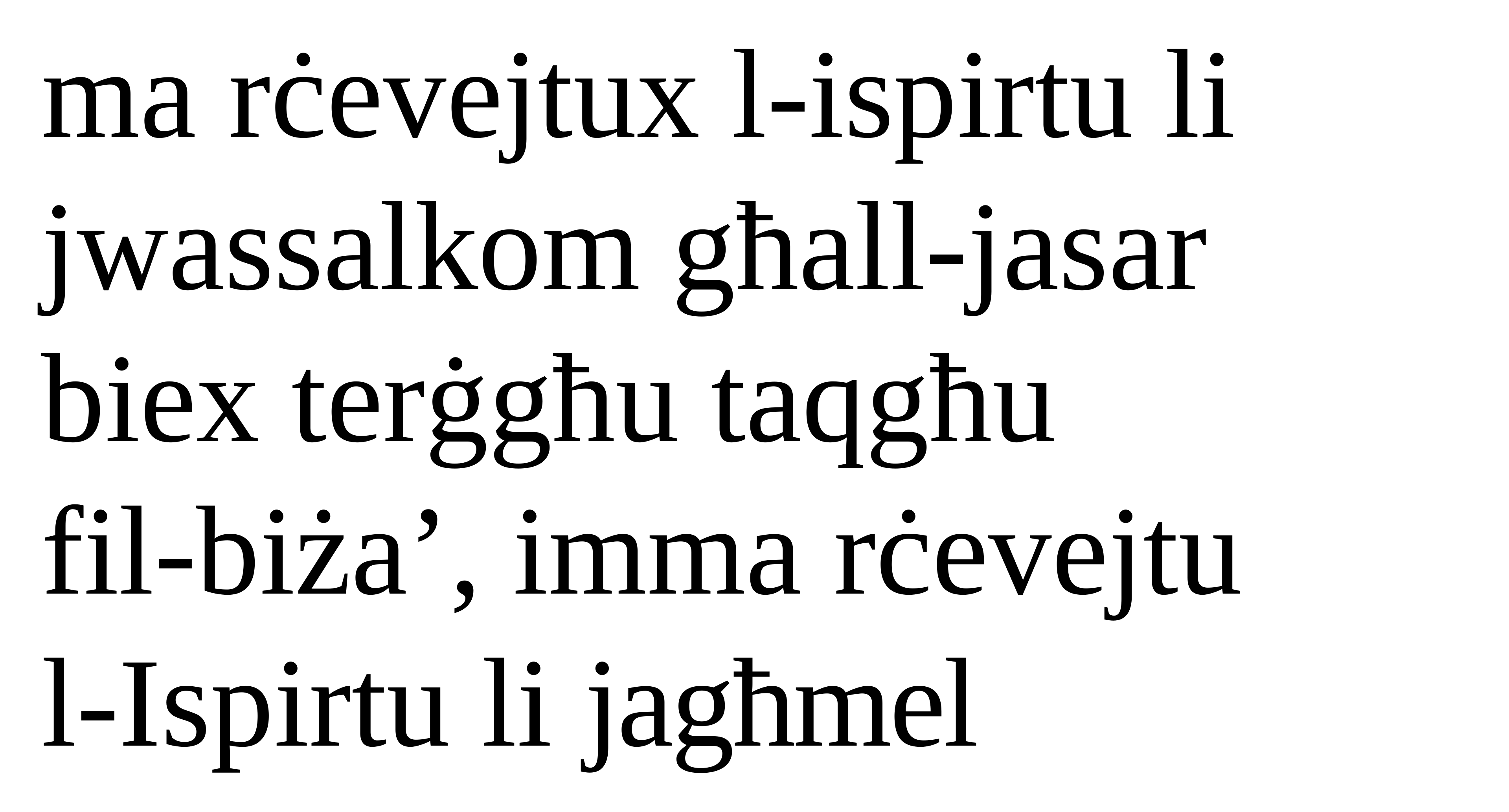

ma rċevejtux l-ispirtu li jwassalkom għall-jasar biex terġgħu taqgħu
fil-biża’, imma rċevejtu
l-Ispirtu li jagħmel